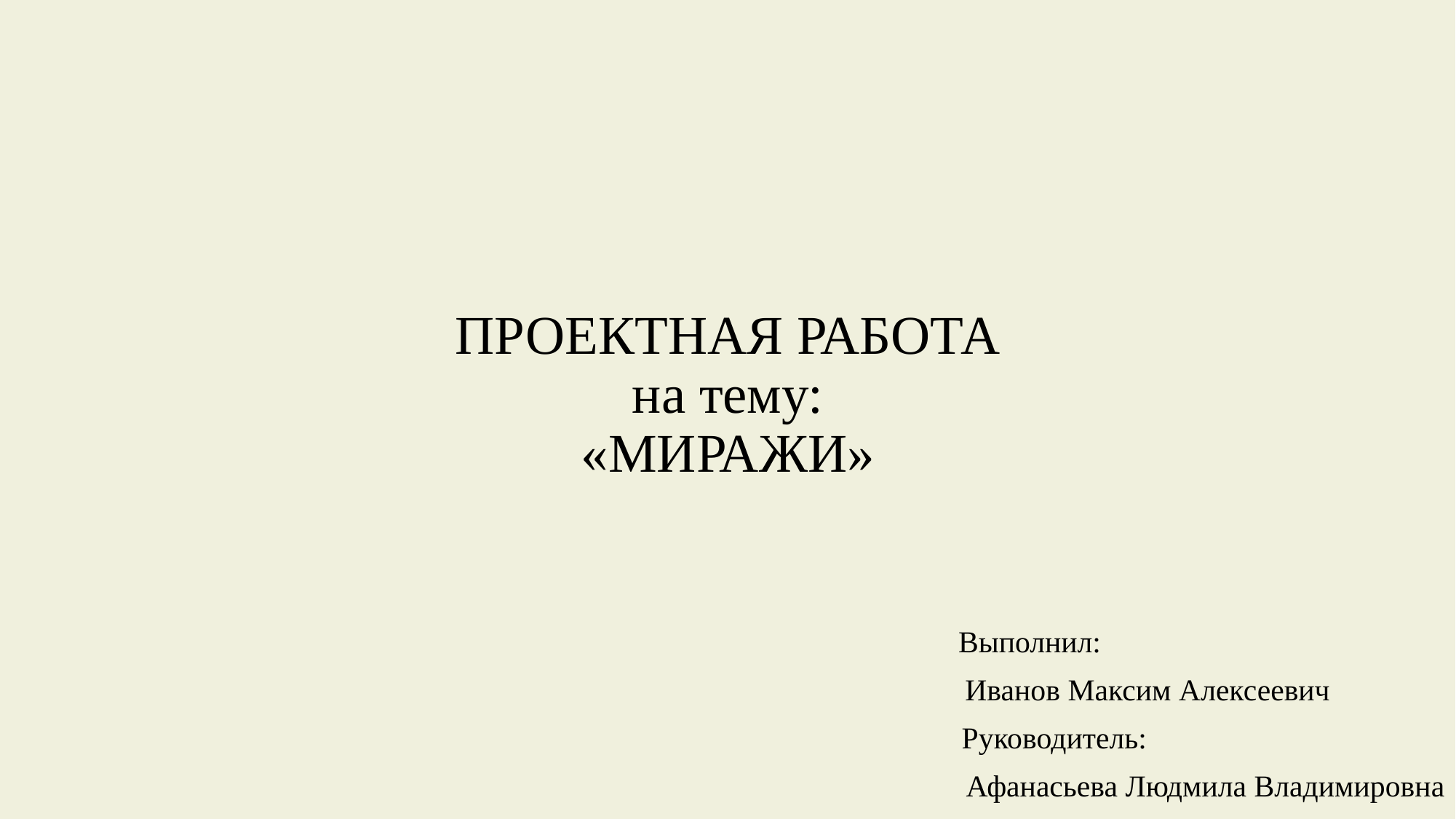

# ПРОЕКТНАЯ РАБОТА
на тему:
«МИРАЖИ»
Выполнил:
Иванов Максим Алексеевич
Руководитель:
Афанасьева Людмила Владимировна